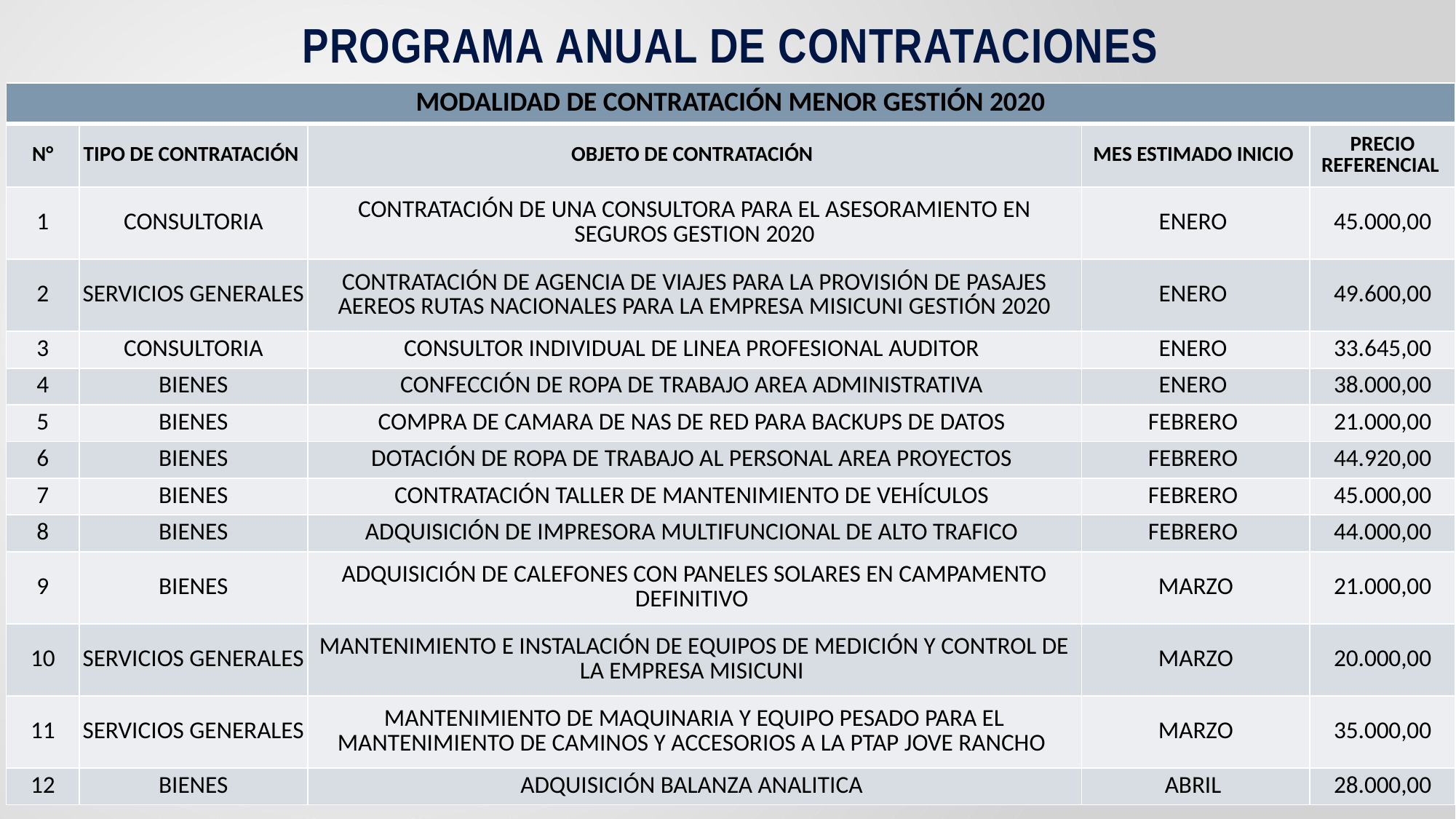

# PROGRAMA ANUAL DE CONTRATACIONES
| MODALIDAD DE CONTRATACIÓN MENOR GESTIÓN 2020 |  |  |  |  |
| --- | --- | --- | --- | --- |
| N° | TIPO DE CONTRATACIÓN | OBJETO DE CONTRATACIÓN | MES ESTIMADO INICIO | PRECIO REFERENCIAL |
| 1 | CONSULTORIA | CONTRATACIÓN DE UNA CONSULTORA PARA EL ASESORAMIENTO EN SEGUROS GESTION 2020 | ENERO | 45.000,00 |
| 2 | SERVICIOS GENERALES | CONTRATACIÓN DE AGENCIA DE VIAJES PARA LA PROVISIÓN DE PASAJES AEREOS RUTAS NACIONALES PARA LA EMPRESA MISICUNI GESTIÓN 2020 | ENERO | 49.600,00 |
| 3 | CONSULTORIA | CONSULTOR INDIVIDUAL DE LINEA PROFESIONAL AUDITOR | ENERO | 33.645,00 |
| 4 | BIENES | CONFECCIÓN DE ROPA DE TRABAJO AREA ADMINISTRATIVA | ENERO | 38.000,00 |
| 5 | BIENES | COMPRA DE CAMARA DE NAS DE RED PARA BACKUPS DE DATOS | FEBRERO | 21.000,00 |
| 6 | BIENES | DOTACIÓN DE ROPA DE TRABAJO AL PERSONAL AREA PROYECTOS | FEBRERO | 44.920,00 |
| 7 | BIENES | CONTRATACIÓN TALLER DE MANTENIMIENTO DE VEHÍCULOS | FEBRERO | 45.000,00 |
| 8 | BIENES | ADQUISICIÓN DE IMPRESORA MULTIFUNCIONAL DE ALTO TRAFICO | FEBRERO | 44.000,00 |
| 9 | BIENES | ADQUISICIÓN DE CALEFONES CON PANELES SOLARES EN CAMPAMENTO DEFINITIVO | MARZO | 21.000,00 |
| 10 | SERVICIOS GENERALES | MANTENIMIENTO E INSTALACIÓN DE EQUIPOS DE MEDICIÓN Y CONTROL DE LA EMPRESA MISICUNI | MARZO | 20.000,00 |
| 11 | SERVICIOS GENERALES | MANTENIMIENTO DE MAQUINARIA Y EQUIPO PESADO PARA EL MANTENIMIENTO DE CAMINOS Y ACCESORIOS A LA PTAP JOVE RANCHO | MARZO | 35.000,00 |
| 12 | BIENES | ADQUISICIÓN BALANZA ANALITICA | ABRIL | 28.000,00 |